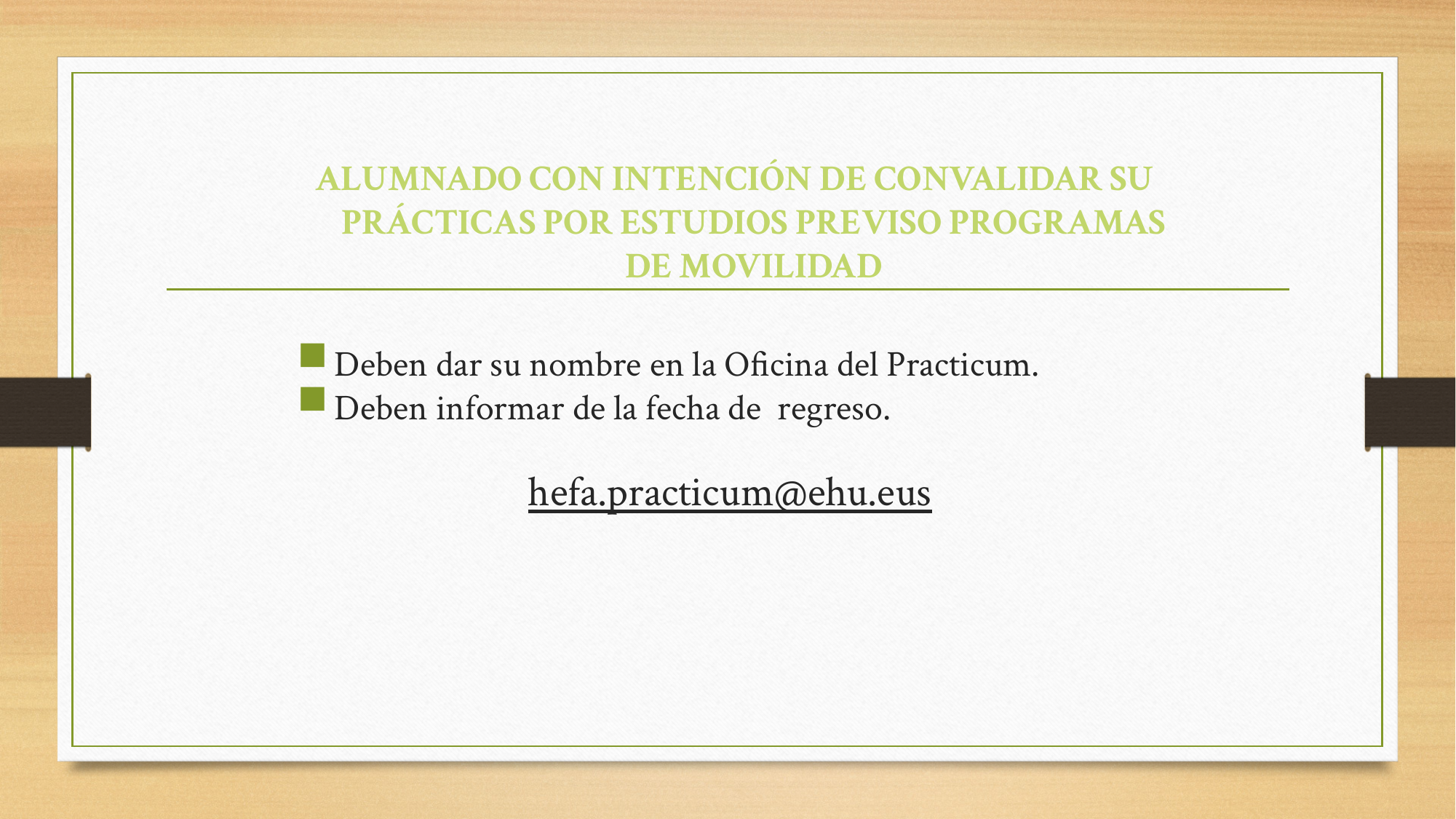

#
ALUMNADO CON INTENCIÓN DE CONVALIDAR SU PRÁCTICAS POR ESTUDIOS PREVISO PROGRAMAS DE MOVILIDAD

Deben dar su nombre en la Oficina del Practicum.
Deben informar de la fecha de  regreso.

hefa.practicum@ehu.eus